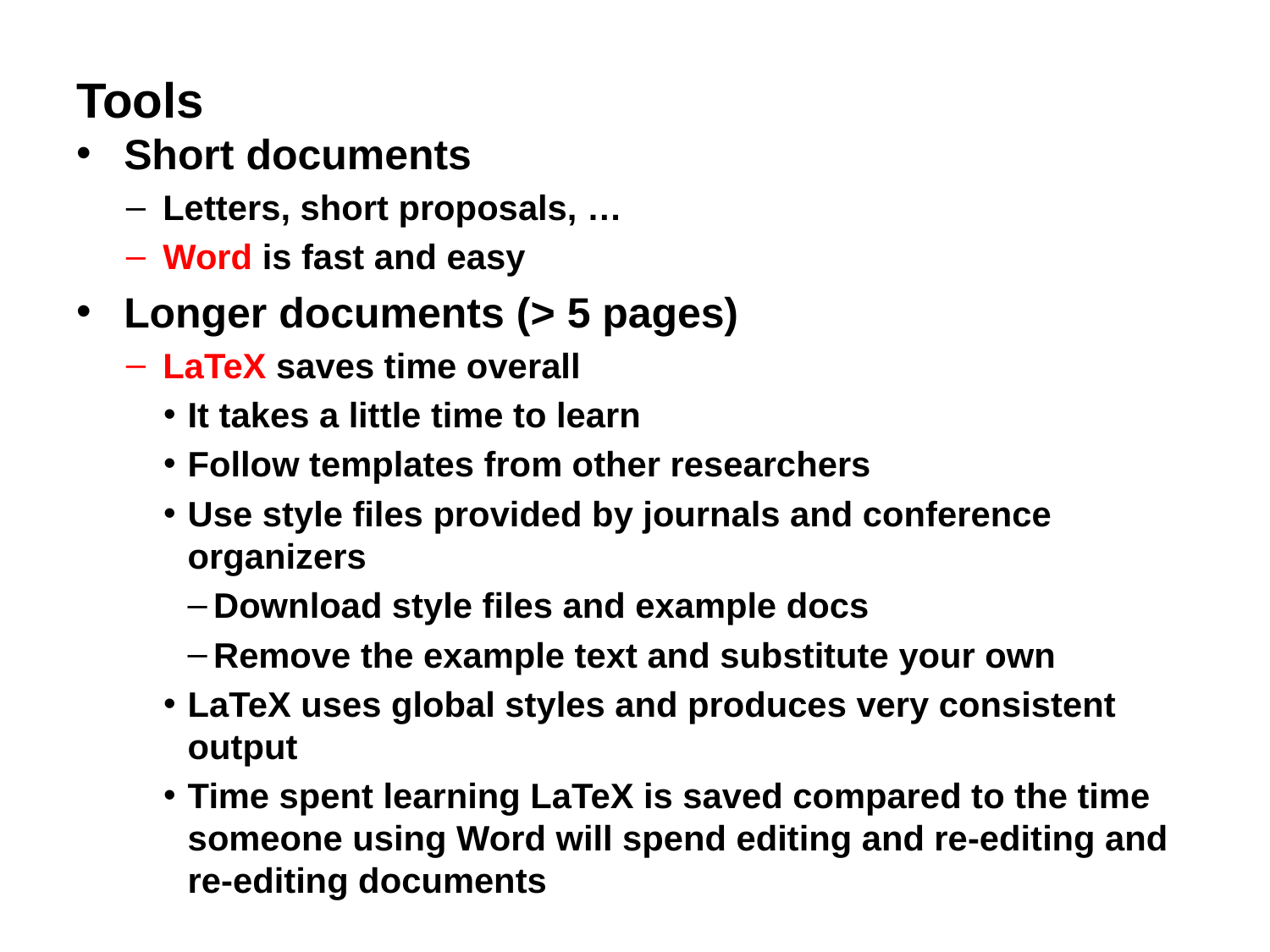

# Tools
Short documents
Letters, short proposals, …
Word is fast and easy
Longer documents (> 5 pages)
LaTeX saves time overall
It takes a little time to learn
Follow templates from other researchers
Use style files provided by journals and conference organizers
Download style files and example docs
Remove the example text and substitute your own
LaTeX uses global styles and produces very consistent output
Time spent learning LaTeX is saved compared to the time someone using Word will spend editing and re-editing and re-editing documents